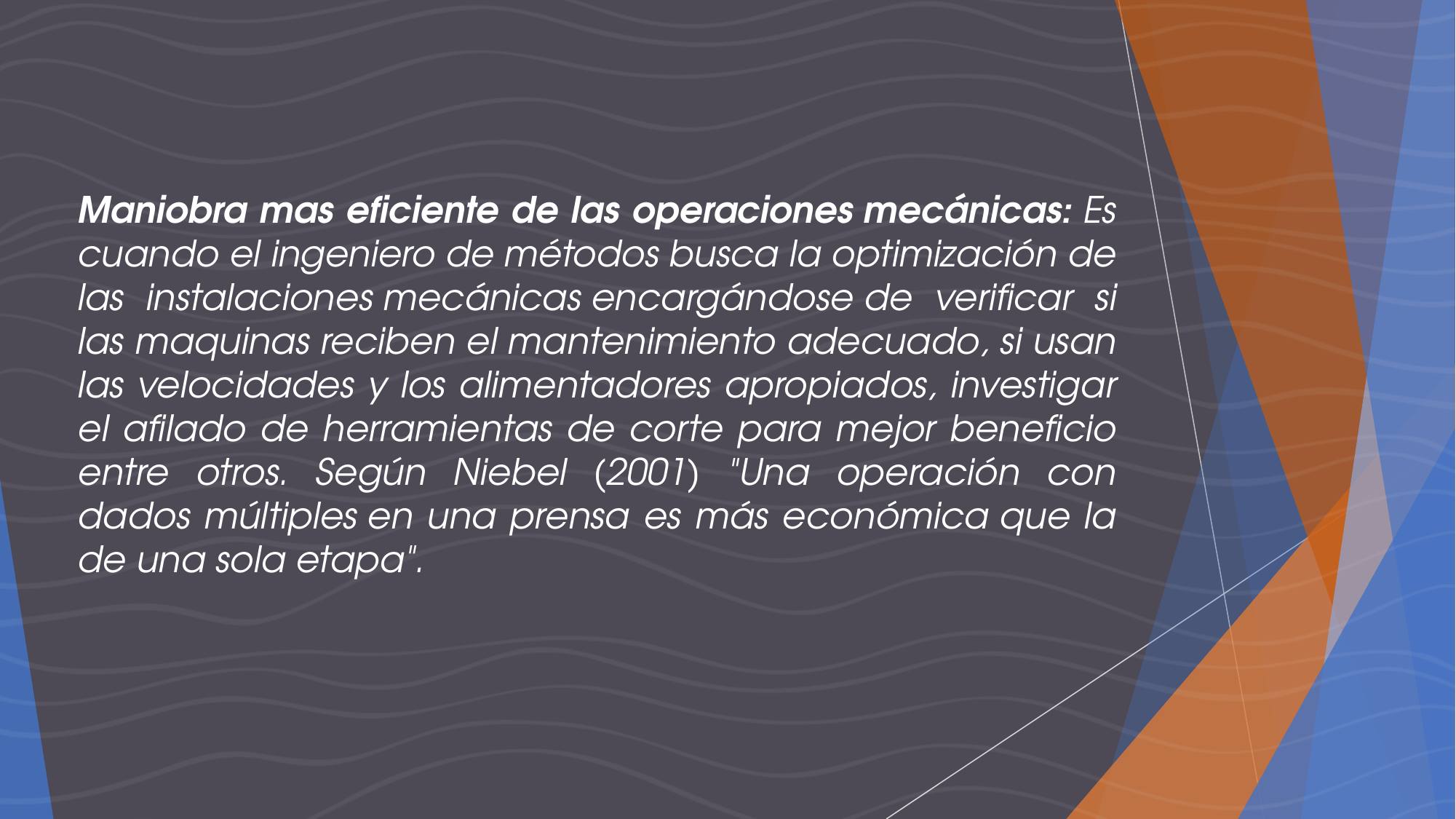

Maniobra mas eficiente de las operaciones mecánicas: Es cuando el ingeniero de métodos busca la optimización de las instalaciones mecánicas encargándose de verificar si las maquinas reciben el mantenimiento adecuado, si usan las velocidades y los alimentadores apropiados, investigar el afilado de herramientas de corte para mejor beneficio entre otros. Según Niebel (2001) "Una operación con dados múltiples en una prensa es más económica que la de una sola etapa".